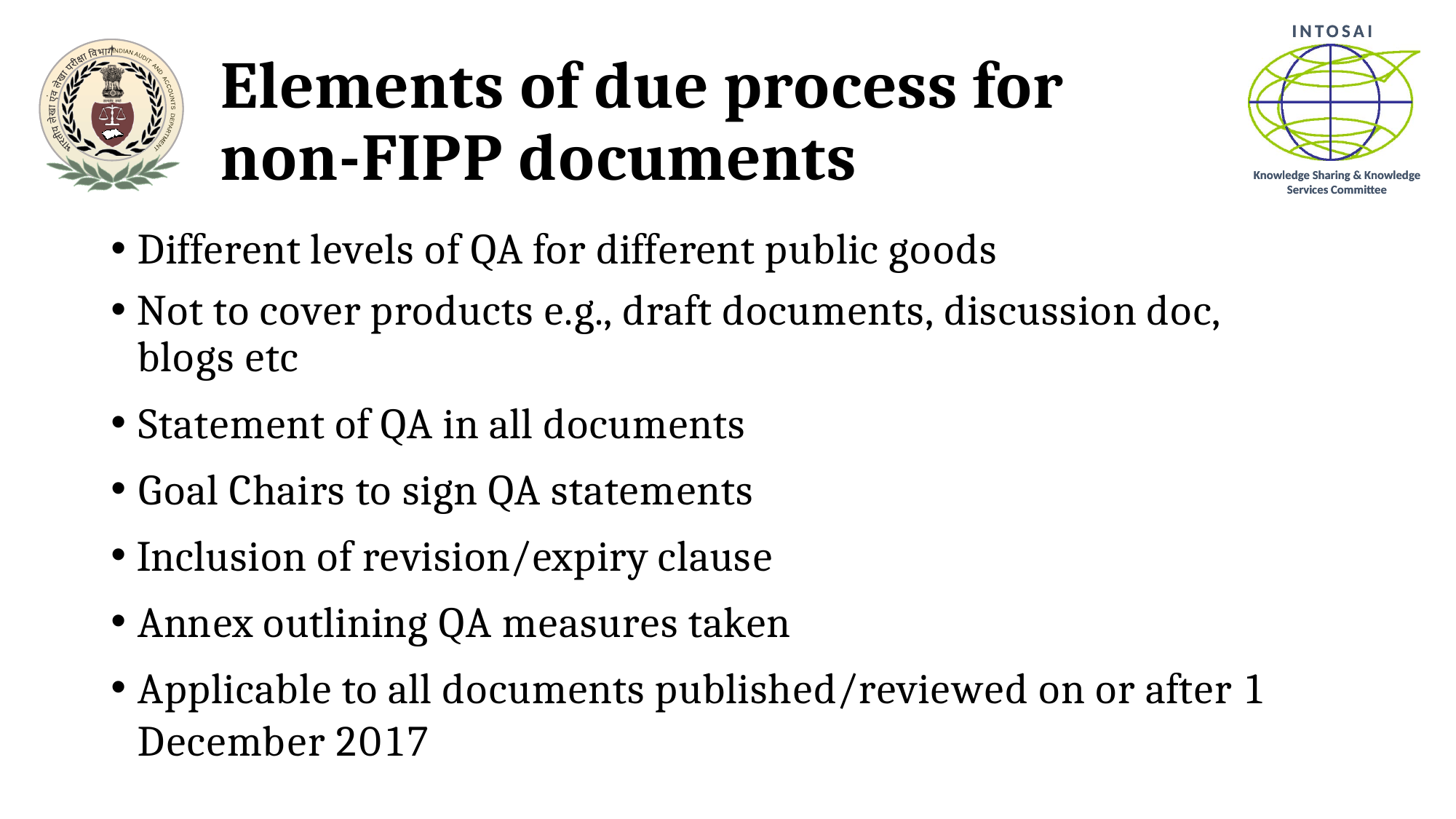

# Elements of due process for non-FIPP documents
Different levels of QA for different public goods
Not to cover products e.g., draft documents, discussion doc, blogs etc
Statement of QA in all documents
Goal Chairs to sign QA statements
Inclusion of revision/expiry clause
Annex outlining QA measures taken
Applicable to all documents published/reviewed on or after 1 December 2017